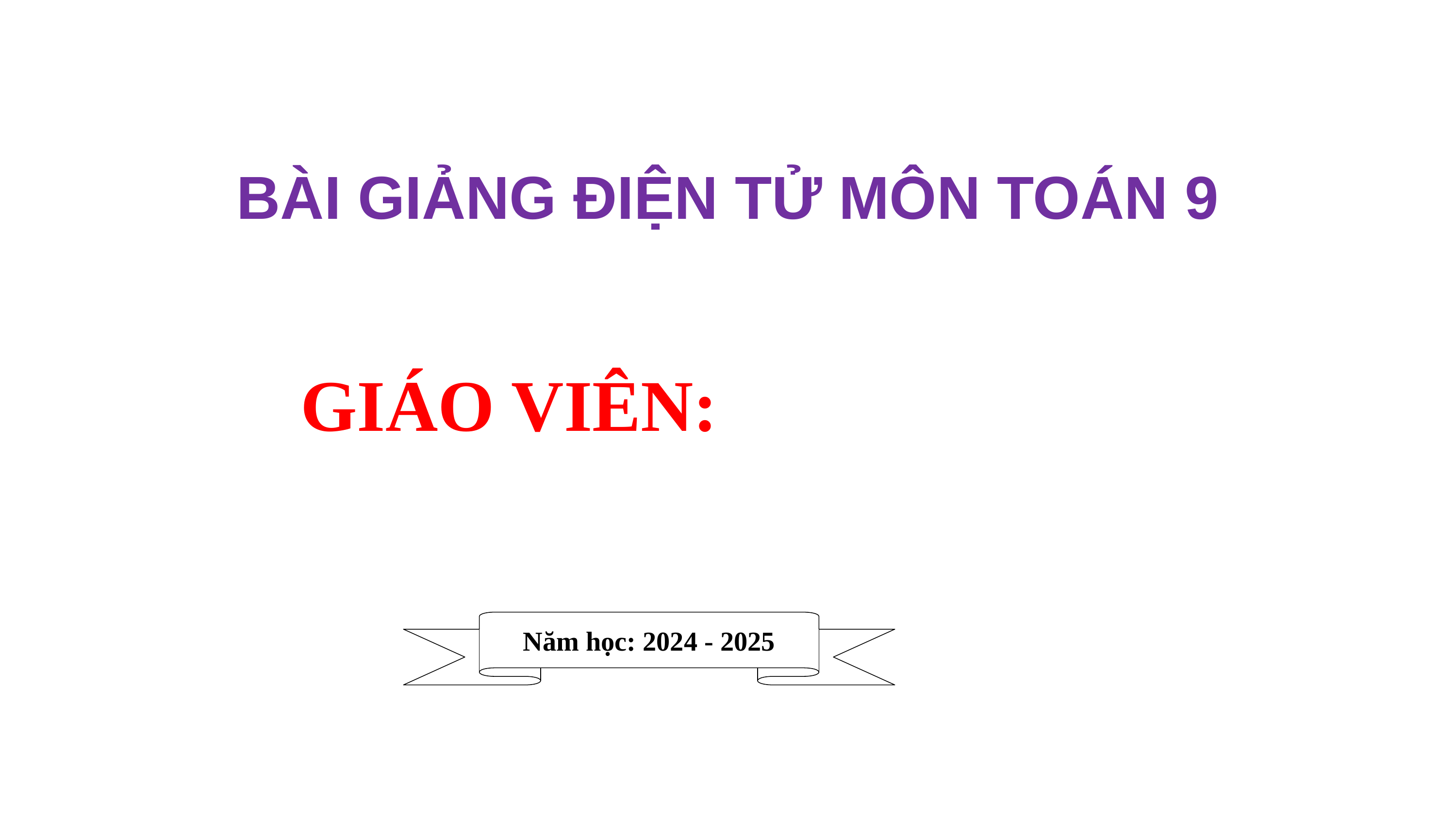

BÀI GIẢNG ĐIỆN TỬ MÔN TOÁN 9
GIÁO VIÊN:
Năm học: 2024 - 2025